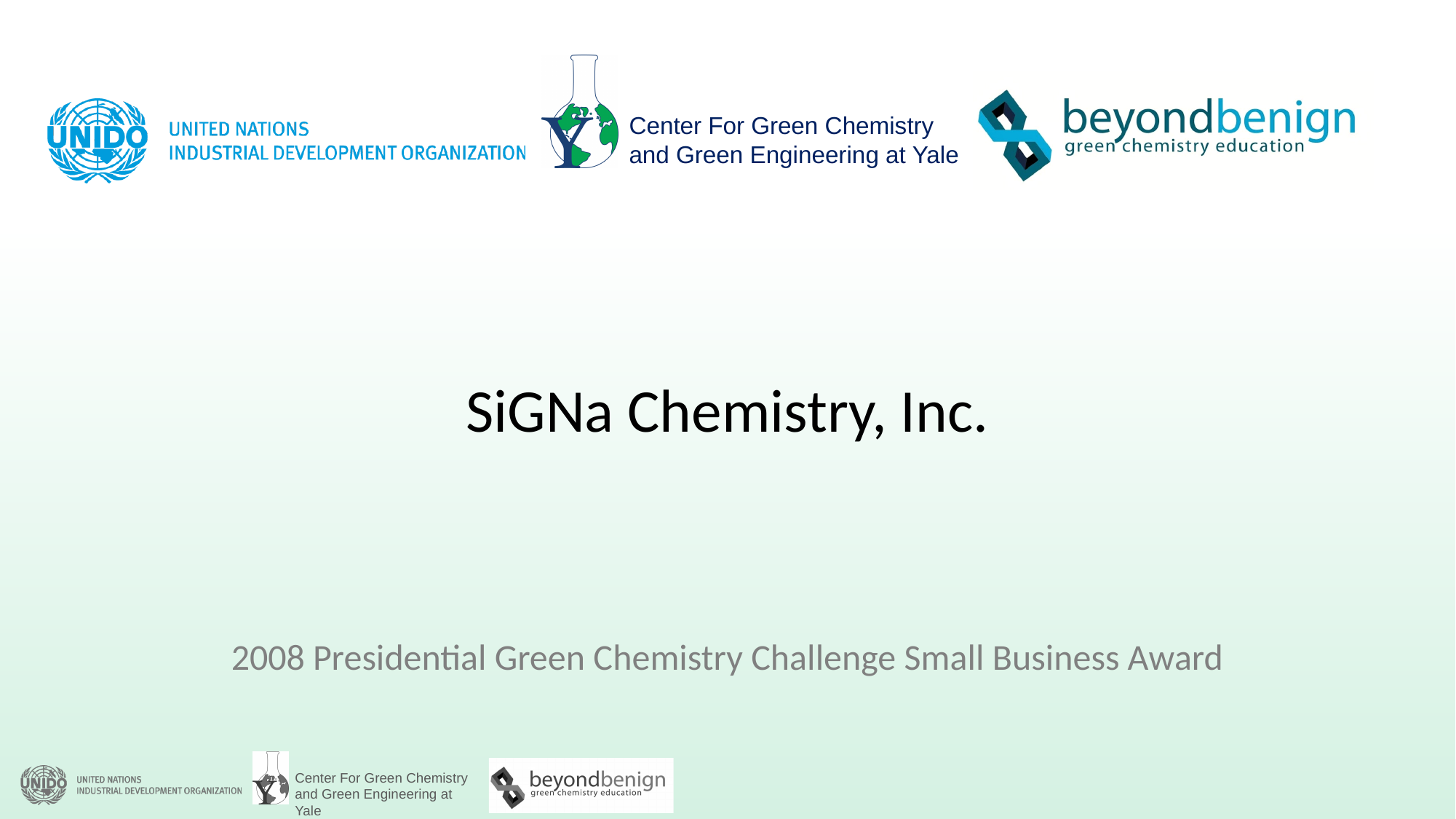

# SiGNa Chemistry, Inc.
2008 Presidential Green Chemistry Challenge Small Business Award